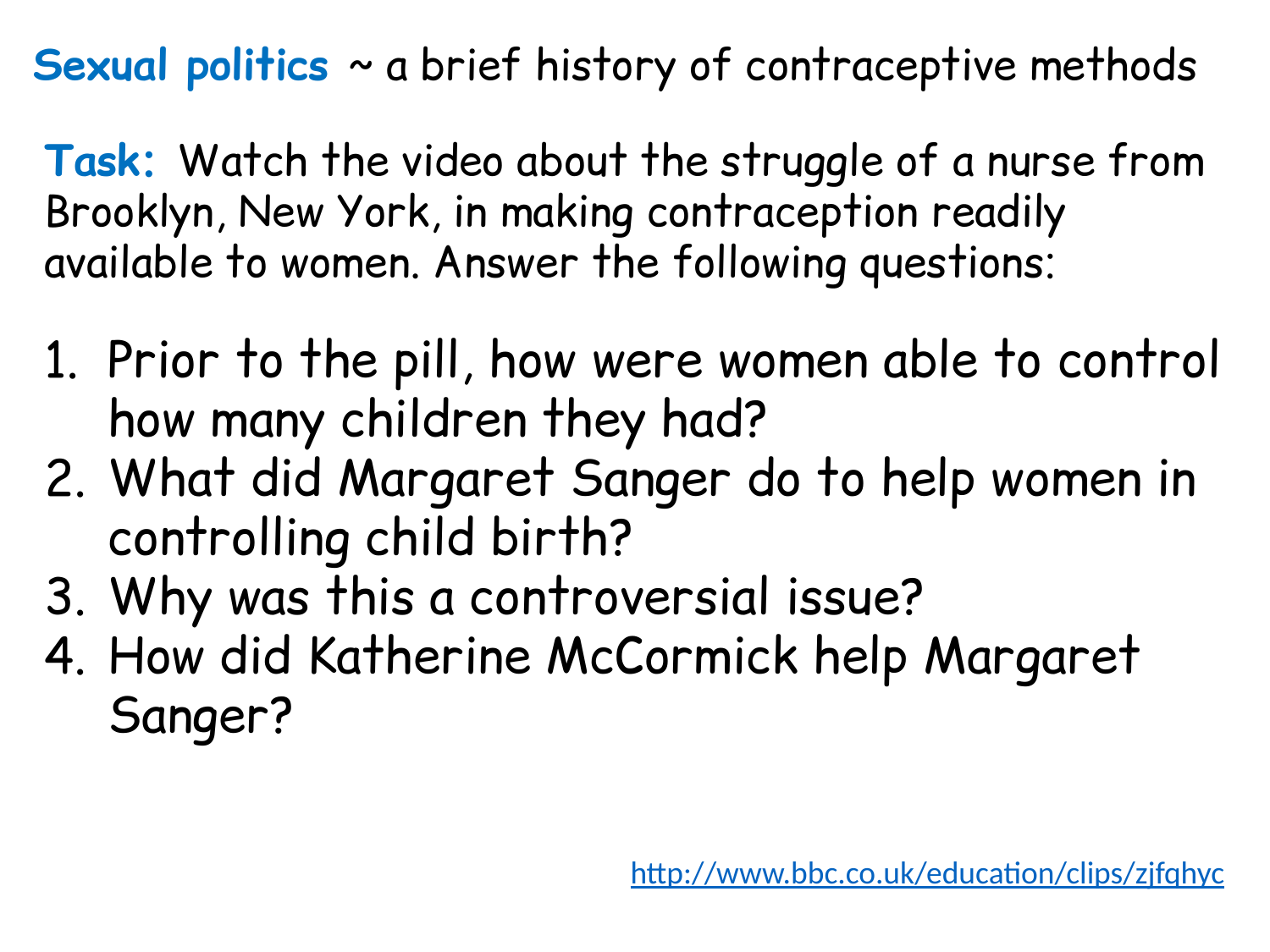

Sexual politics ~ a brief history of contraceptive methods
Task: Watch the video about the struggle of a nurse from Brooklyn, New York, in making contraception readily available to women. Answer the following questions:

Prior to the pill, how were women able to control how many children they had?
What did Margaret Sanger do to help women in controlling child birth?
Why was this a controversial issue?
How did Katherine McCormick help Margaret Sanger?
http://www.bbc.co.uk/education/clips/zjfqhyc